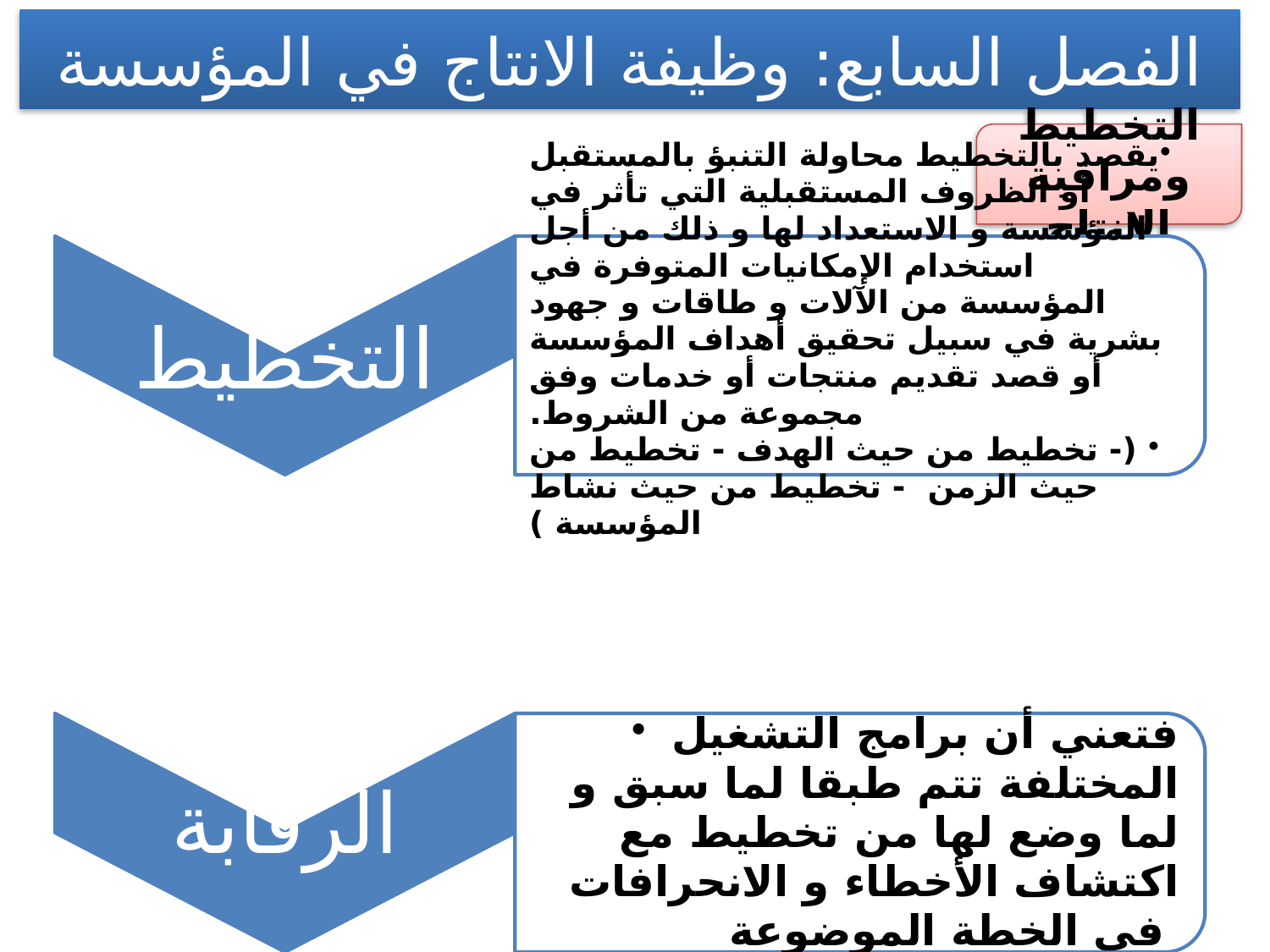

الفصل السابع: وظيفة الانتاج في المؤسسة
التخطيط ومراقبة الإنتاج
التخطيط
الرقابة
 (- تخطيط من حيث الهدف - تخطيط من حيث الزمن  - تخطيط من حيث نشاط المؤسسة )